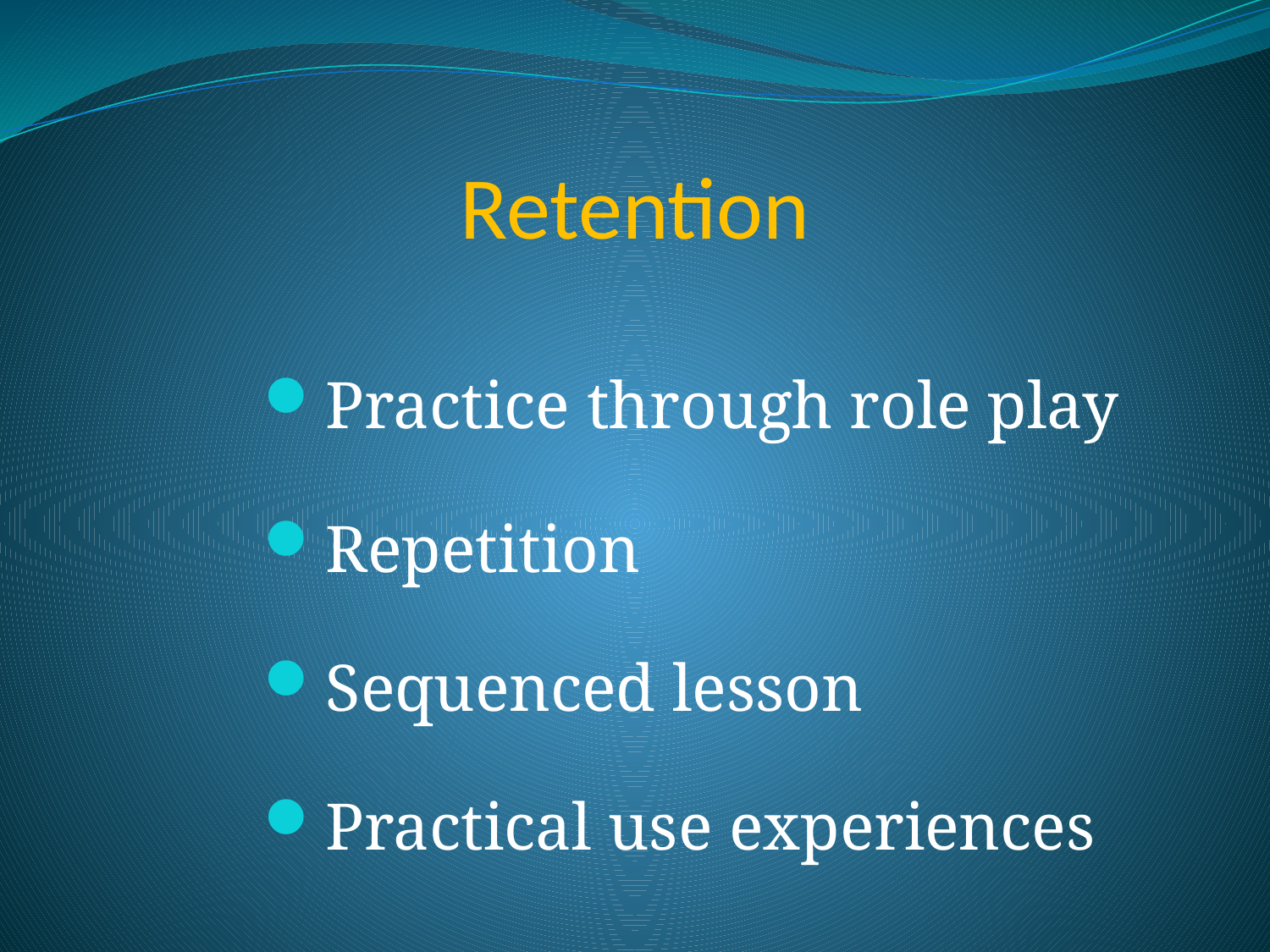

# Retention

Practice through role play

Repetition

Sequenced lesson

Practical use experiences